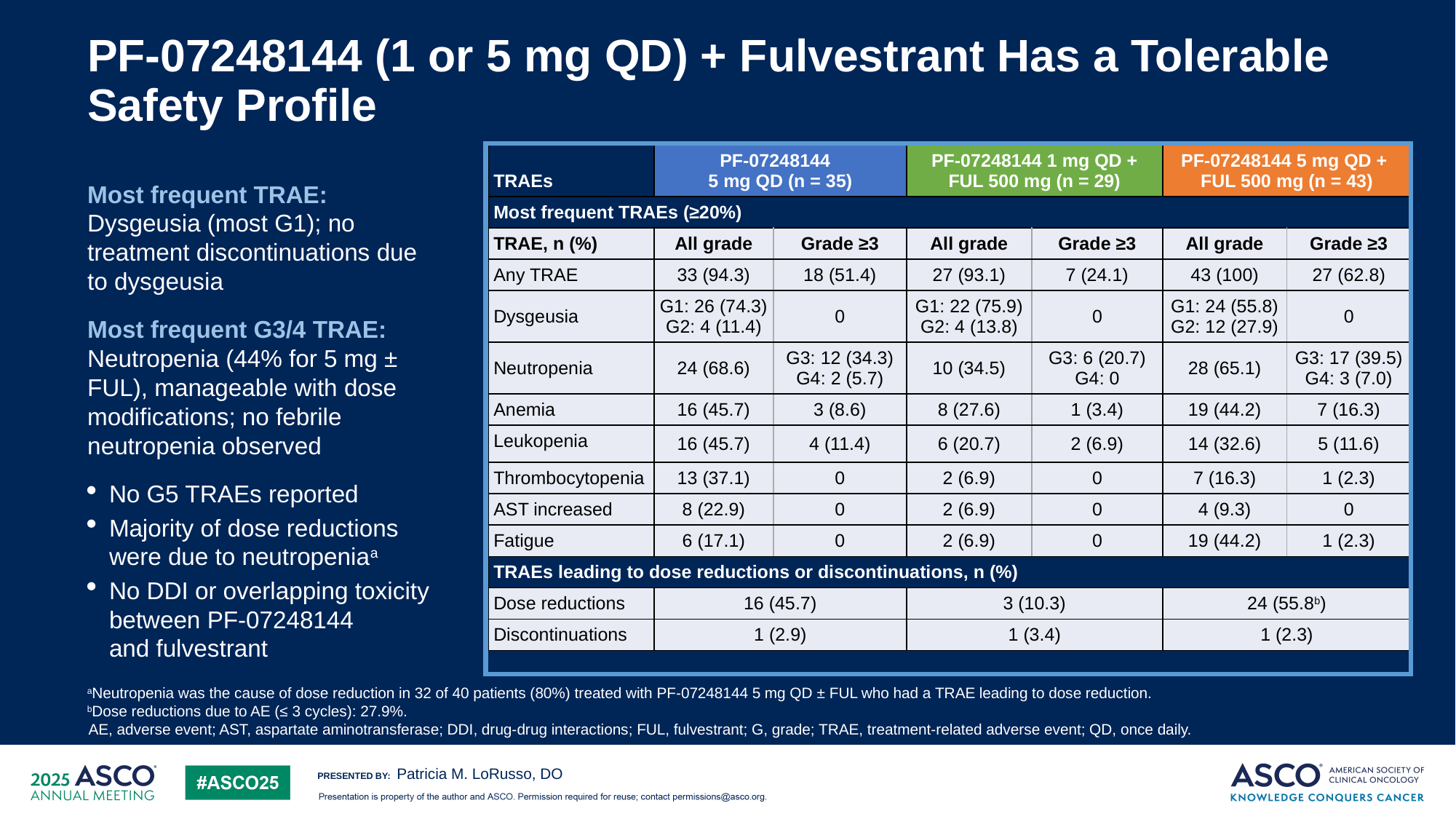

# PF-07248144 (1 or 5 mg QD) + Fulvestrant Has a Tolerable Safety Profile

| TRAEs | PF-07248144   5 mg QD (n = 35) |  | PF-07248144 1 mg QD + FUL 500 mg (n = 29) |  | PF-07248144 5 mg QD + FUL 500 mg (n = 43) |  |
| --- | --- | --- | --- | --- | --- | --- |
| Most frequent TRAEs (≥20%) |  |  |  |  |  |  |
| TRAE, n (%) | All grade | Grade ≥3 | All grade | Grade ≥3 | All grade | Grade ≥3 |
| Any TRAE | 33 (94.3) | 18 (51.4) | 27 (93.1) | 7 (24.1) | 43 (100) | 27 (62.8) |
| Dysgeusia | G1: 26 (74.3) G2: 4 (11.4) | 0 | G1: 22 (75.9) G2: 4 (13.8) | 0 | G1: 24 (55.8) G2: 12 (27.9) | 0 |
| Neutropenia | 24 (68.6) | G3: 12 (34.3) G4: 2 (5.7) | 10 (34.5) | G3: 6 (20.7) G4: 0 | 28 (65.1) | G3: 17 (39.5) G4: 3 (7.0) |
| Anemia | 16 (45.7) | 3 (8.6) | 8 (27.6) | 1 (3.4) | 19 (44.2) | 7 (16.3) |
| Leukopenia | 16 (45.7) | 4 (11.4) | 6 (20.7) | 2 (6.9) | 14 (32.6) | 5 (11.6) |
| Thrombocytopenia | 13 (37.1) | 0 | 2 (6.9) | 0 | 7 (16.3) | 1 (2.3) |
| AST increased | 8 (22.9) | 0 | 2 (6.9) | 0 | 4 (9.3) | 0 |
| Fatigue | 6 (17.1) | 0 | 2 (6.9) | 0 | 19 (44.2) | 1 (2.3) |
| TRAEs leading to dose reductions or discontinuations, n (%) |  |  |  |  |  |  |
| Dose reductions | 16 (45.7) |  | 3 (10.3) |  | 24 (55.8b) |  |
| Discontinuations | 1 (2.9) |  | 1 (3.4) |  | 1 (2.3) |  |
Most frequent TRAE:
Dysgeusia (most G1); no treatment discontinuations due to dysgeusia

Most frequent G3/4 TRAE:
Neutropenia (44% for 5 mg ± FUL), manageable with dose modifications; no febrile neutropenia observed

No G5 TRAEs reported
Majority of dose reductions were due to neutropeniaa
No DDI or overlapping toxicity between PF-07248144
and fulvestrant
aNeutropenia was the cause of dose reduction in 32 of 40 patients (80%) treated with PF-07248144 5 mg QD ± FUL who had a TRAE leading to dose reduction.
bDose reductions due to AE (≤ 3 cycles): 27.9%.
AE, adverse event; AST, aspartate aminotransferase; DDI, drug-drug interactions; FUL, fulvestrant; G, grade; TRAE, treatment-related adverse event; QD, once daily.
Patricia M. LoRusso, DO